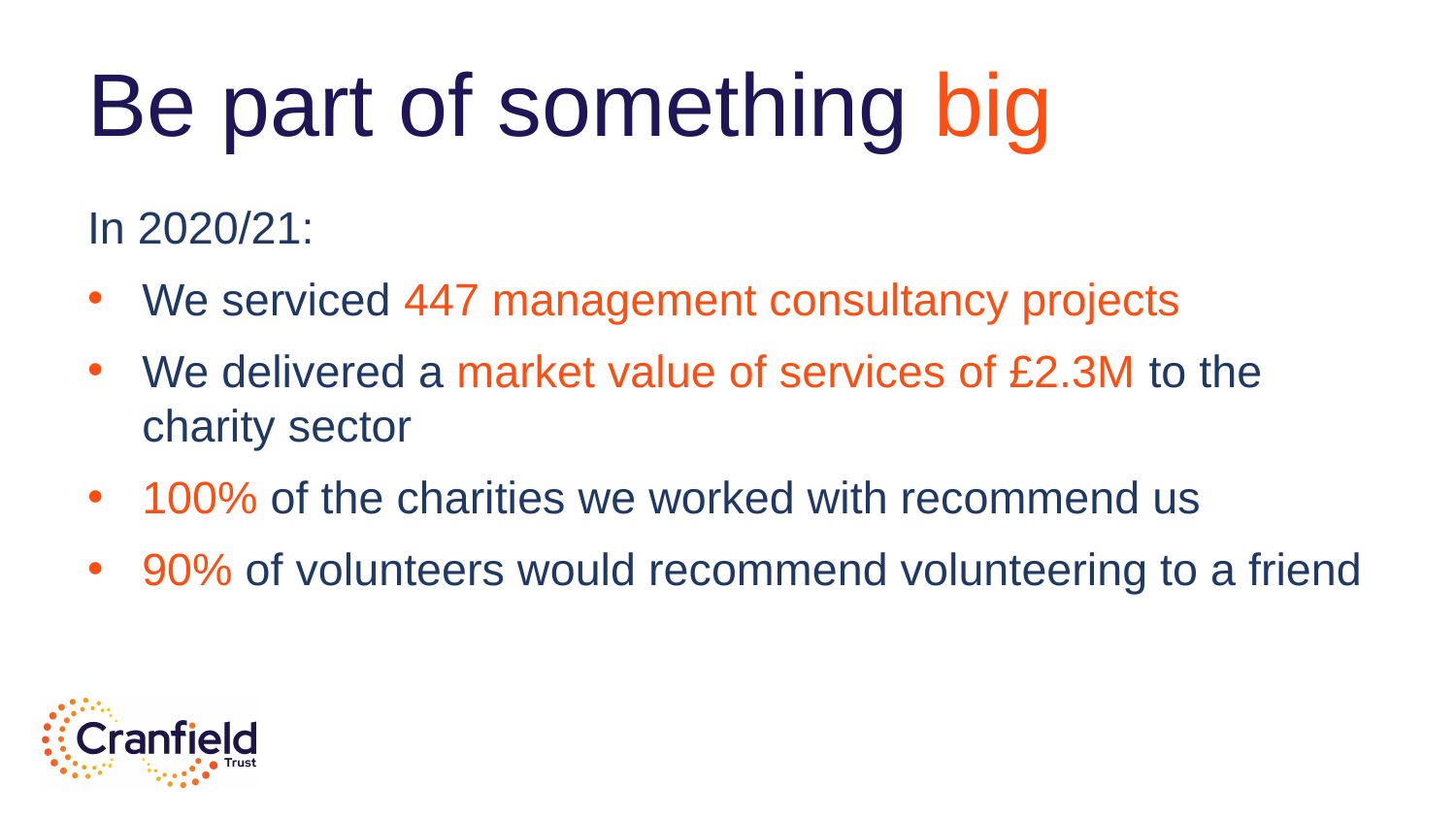

# Be part of something big
In 2020/21:
We serviced 447 management consultancy projects
We delivered a market value of services of £2.3M to the charity sector
100% of the charities we worked with recommend us
90% of volunteers would recommend volunteering to a friend